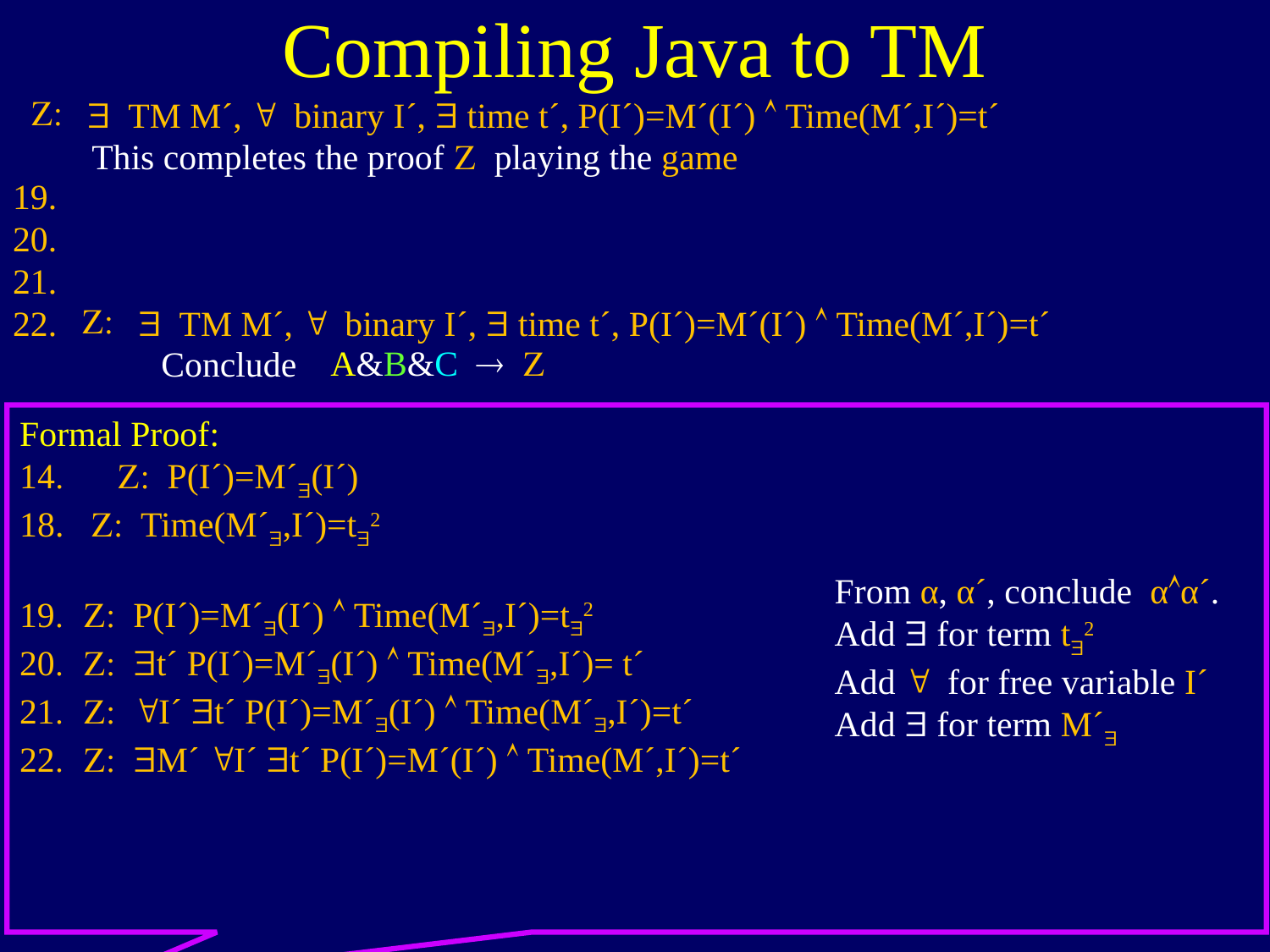

Compiling Java to TM
Ζ:
∃ TM M´, ∀ binary I´, ∃ time t´, P(I´)=M´(I´) ∧ Time(M´,I´)=t´
This completes the proof Ζ playing the game
19.
20.
21.
22.
Ζ:
∃ TM M´, ∀ binary I´, ∃ time t´, P(I´)=M´(I´) ∧ Time(M´,I´)=t´
A&B&C → Ζ
Conclude
Formal Proof:
14.   Ζ: P(I´)=M´∃(I´)
18.   Ζ: Time(M´∃,I´)=t∃2

Ζ: P(I´)=M´∃(I´) ∧ Time(M´∃,I´)=t∃2
Ζ: ∃t´ P(I´)=M´∃(I´) ∧ Time(M´∃,I´)= t´
Ζ: ∀I´ ∃t´ P(I´)=M´∃(I´) ∧ Time(M´∃,I´)=t´
Ζ: ∃M´ ∀I´ ∃t´ P(I´)=M´(I´) ∧ Time(M´,I´)=t´

From α, α´, conclude  α∧α´.
Add ∃ for term t∃2
Add ∀ for free variable I´
Add ∃ for term M´∃